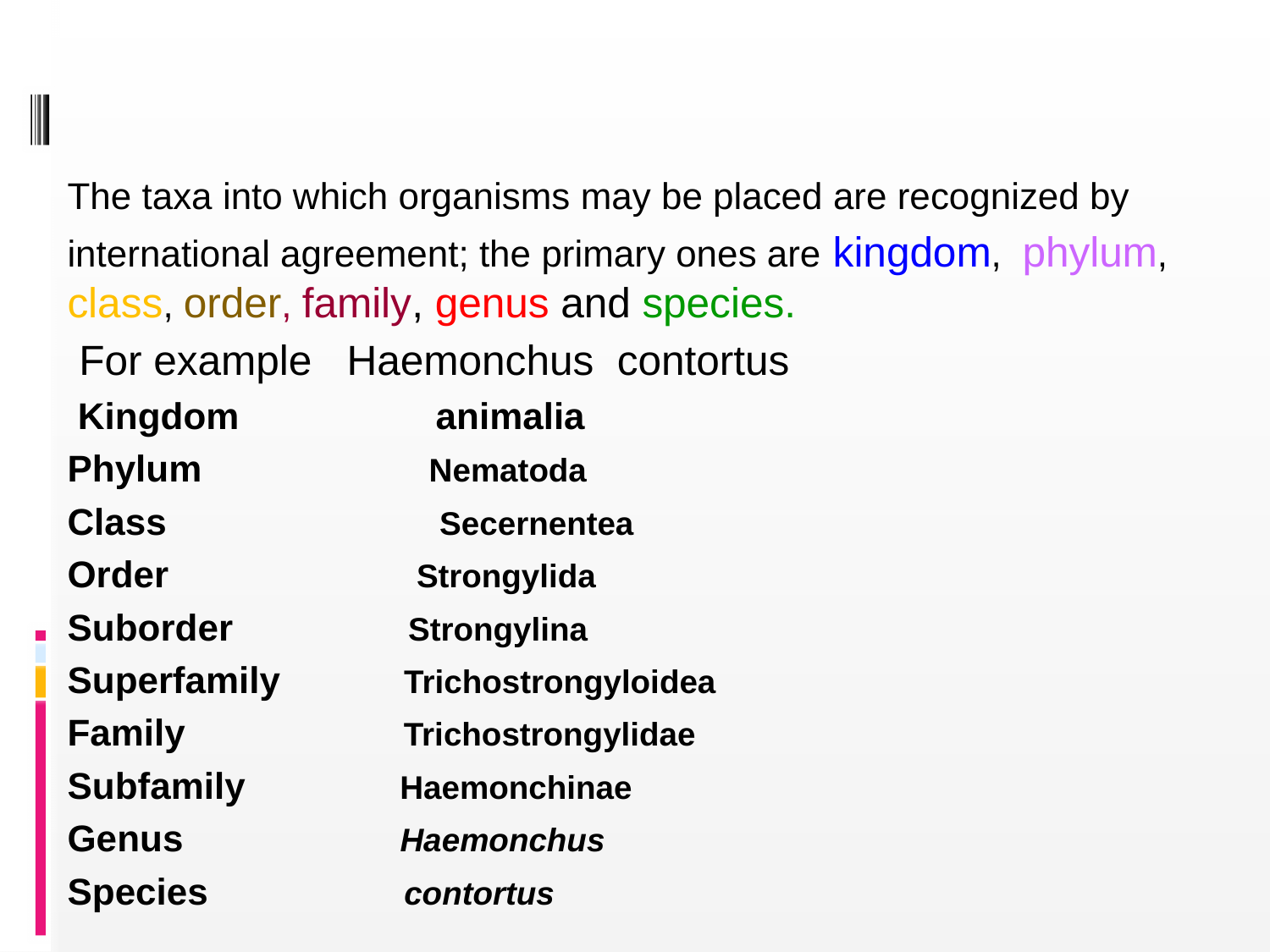

The taxa into which organisms may be placed are recognized by
international agreement; the primary ones are kingdom,  phylum, class, order, family, genus and species.
 For example   Haemonchus  contortus
 Kingdom                   animalia
Phylum                      Nematoda
Class                              Secernentea
Order                        Strongylida
Suborder                 Strongylina
Superfamily            Trichostrongyloidea
Family                        Trichostrongylidae
Subfamily               Haemonchinae
Genus                     Haemonchus
Species                   contortus